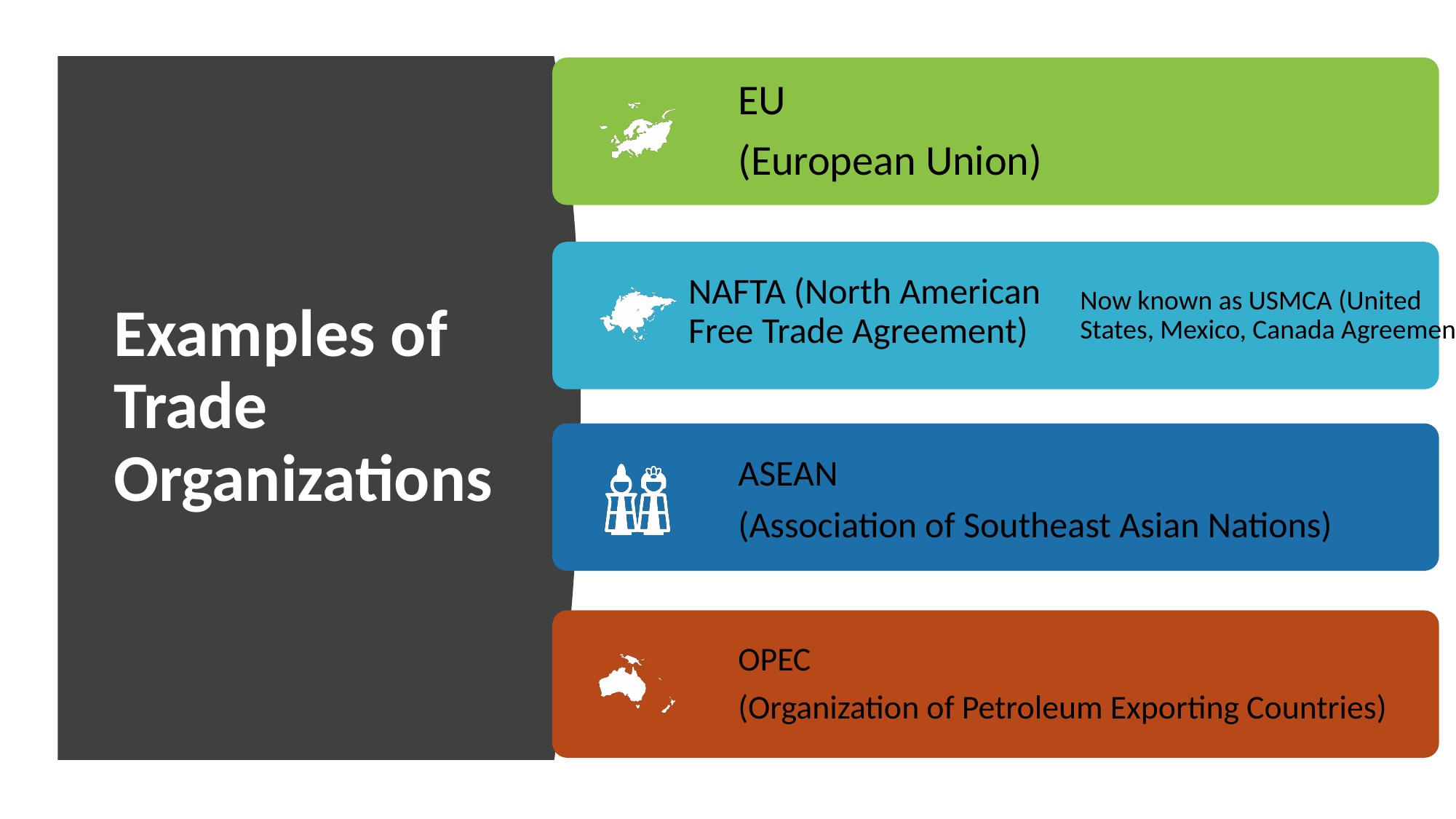

EU
(European Union)
NAFTA (North American Free Trade Agreement)
Now known as USMCA (United States, Mexico, Canada Agreement)
ASEAN
(Association of Southeast Asian Nations)
OPEC
(Organization of Petroleum Exporting Countries)

# Examples of Trade Organizations